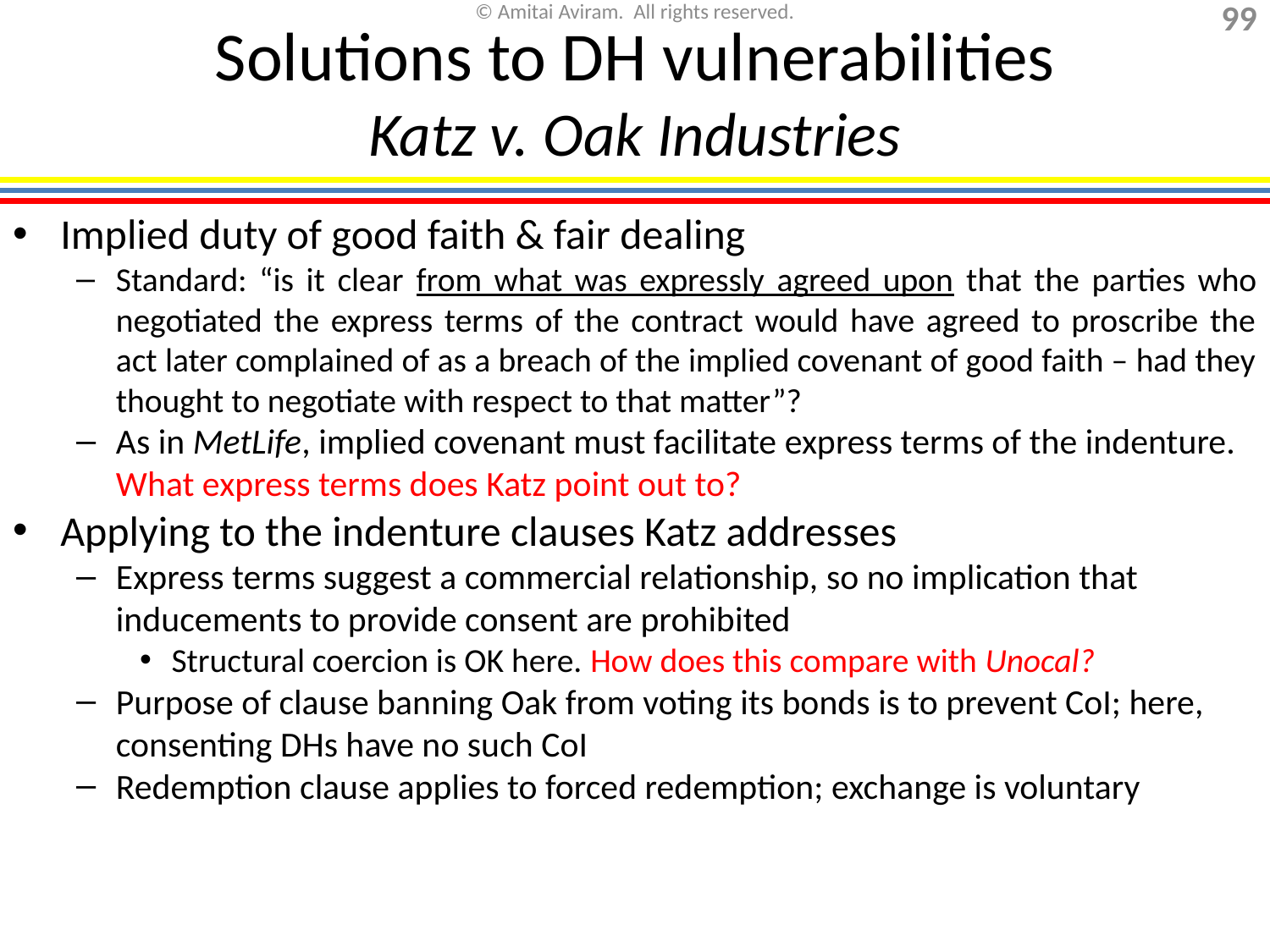

Solutions to DH vulnerabilities
Katz v. Oak Industries
Implied duty of good faith & fair dealing
Standard: “is it clear from what was expressly agreed upon that the parties who negotiated the express terms of the contract would have agreed to proscribe the act later complained of as a breach of the implied covenant of good faith – had they thought to negotiate with respect to that matter”?
As in MetLife, implied covenant must facilitate express terms of the indenture. What express terms does Katz point out to?
Applying to the indenture clauses Katz addresses
Express terms suggest a commercial relationship, so no implication that inducements to provide consent are prohibited
Structural coercion is OK here. How does this compare with Unocal?
Purpose of clause banning Oak from voting its bonds is to prevent CoI; here, consenting DHs have no such CoI
Redemption clause applies to forced redemption; exchange is voluntary